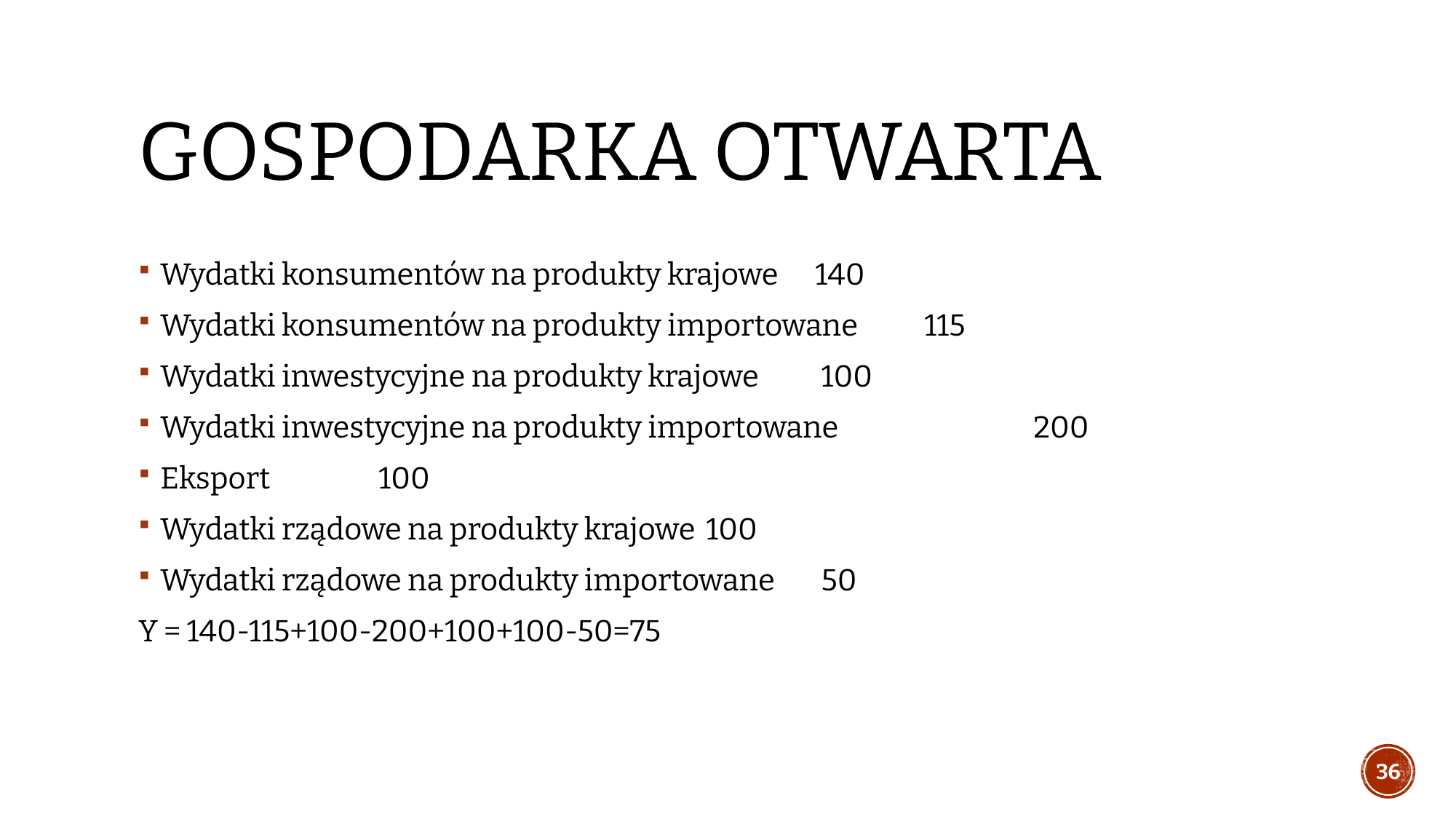

# Gospodarka otwarta
Wydatki konsumentów na produkty krajowe 	140
Wydatki konsumentów na produkty importowane 	115
Wydatki inwestycyjne na produkty krajowe	 100
Wydatki inwestycyjne na produkty importowane 		200
Eksport 	100
Wydatki rządowe na produkty krajowe 	100
Wydatki rządowe na produkty importowane	 50
Y = 140-115+100-200+100+100-50=75
36